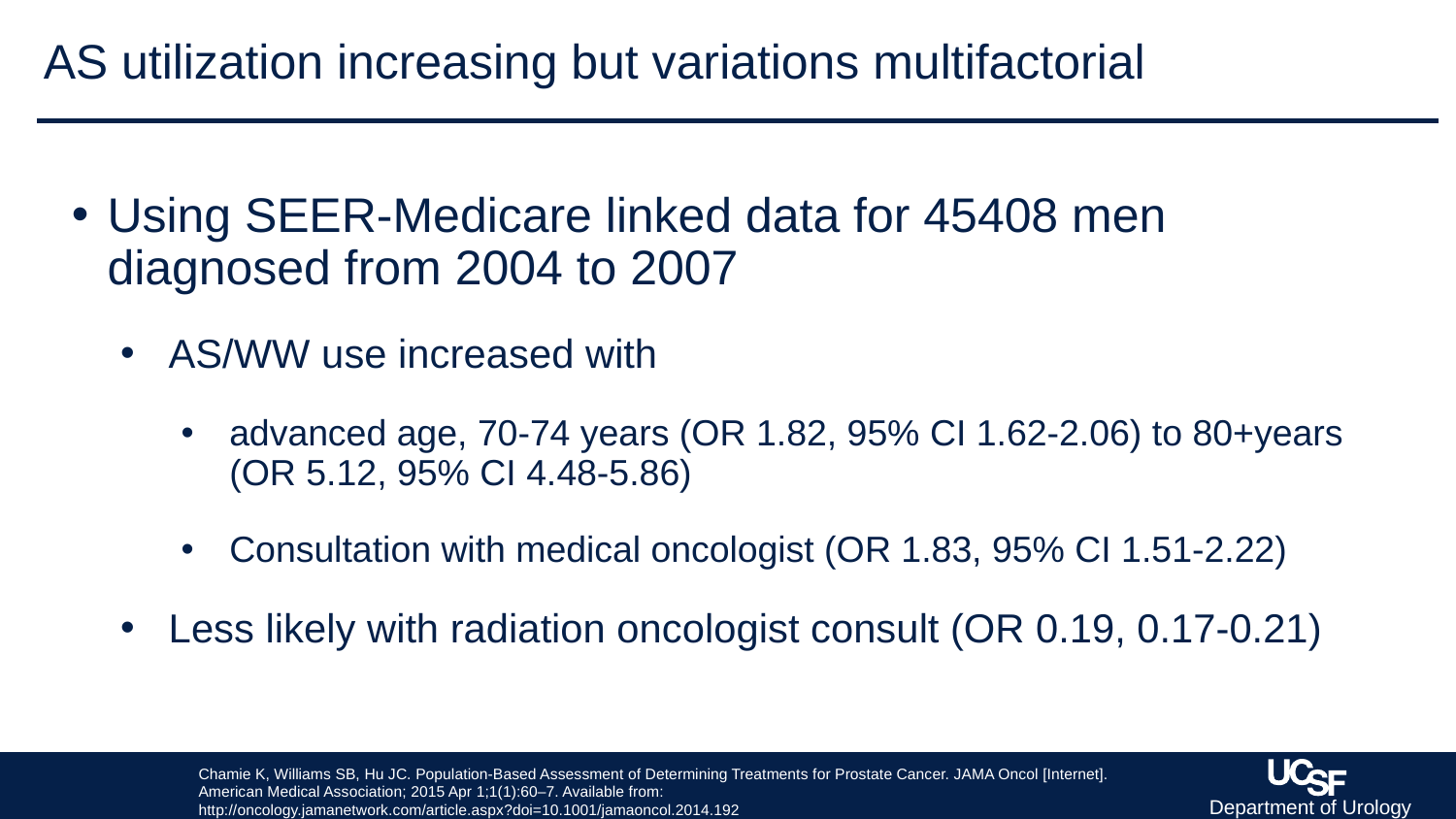

# AS utilization increasing but variations multifactorial
Using SEER-Medicare linked data for 45408 men diagnosed from 2004 to 2007
AS/WW use increased with
advanced age, 70-74 years (OR 1.82, 95% CI 1.62-2.06) to 80+years (OR 5.12, 95% CI 4.48-5.86)
Consultation with medical oncologist (OR 1.83, 95% CI 1.51-2.22)
Less likely with radiation oncologist consult (OR 0.19, 0.17-0.21)

Chamie K, Williams SB, Hu JC. Population-Based Assessment of Determining Treatments for Prostate Cancer. JAMA Oncol [Internet]. American Medical Association; 2015 Apr 1;1(1):60–7. Available from: http://oncology.jamanetwork.com/article.aspx?doi=10.1001/jamaoncol.2014.192